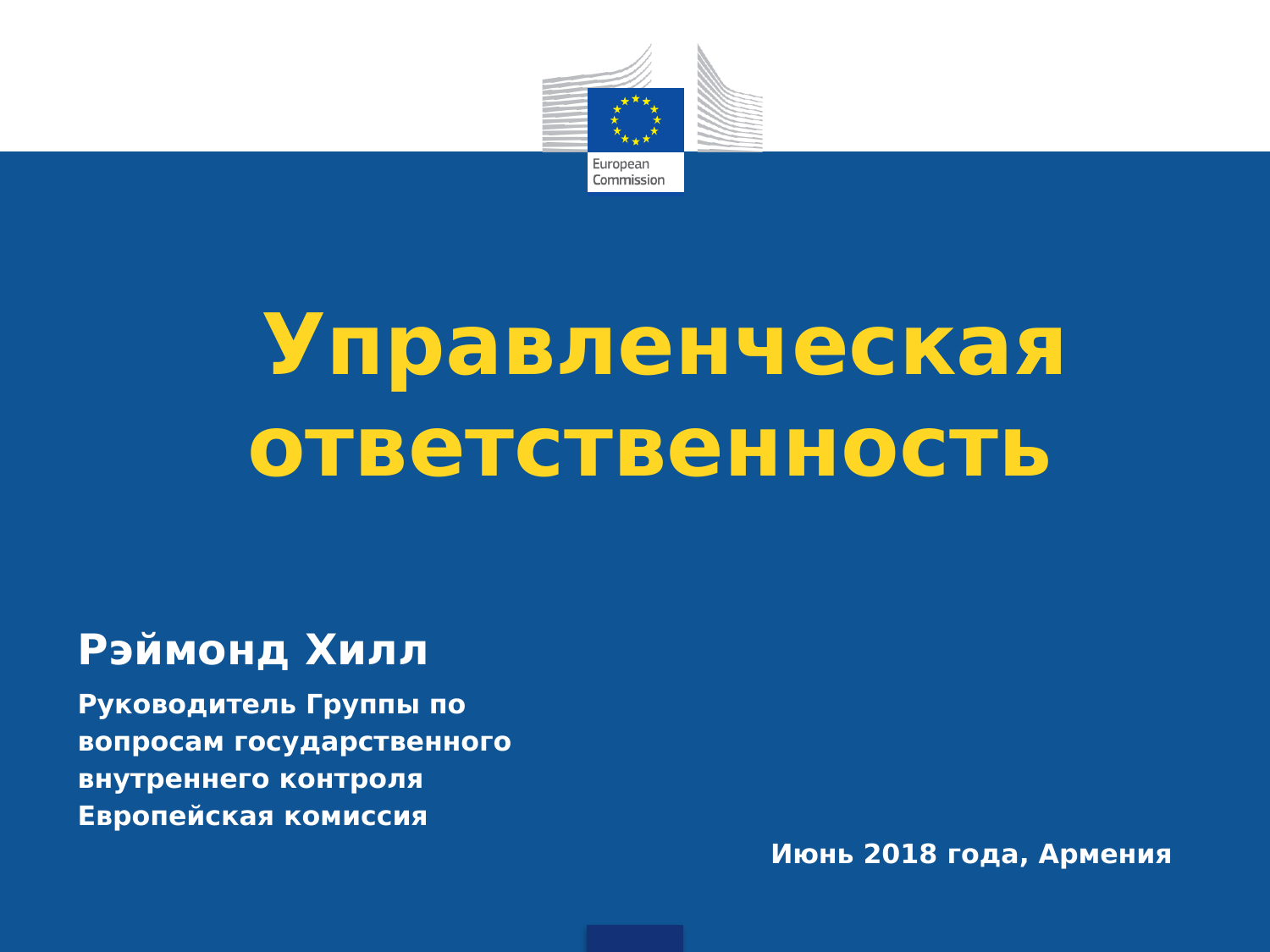

# Управленческая ответственность
Рэймонд Хилл
Руководитель Группы по
вопросам государственного
внутреннего контроля
Европейская комиссия
Июнь 2018 года, Армения